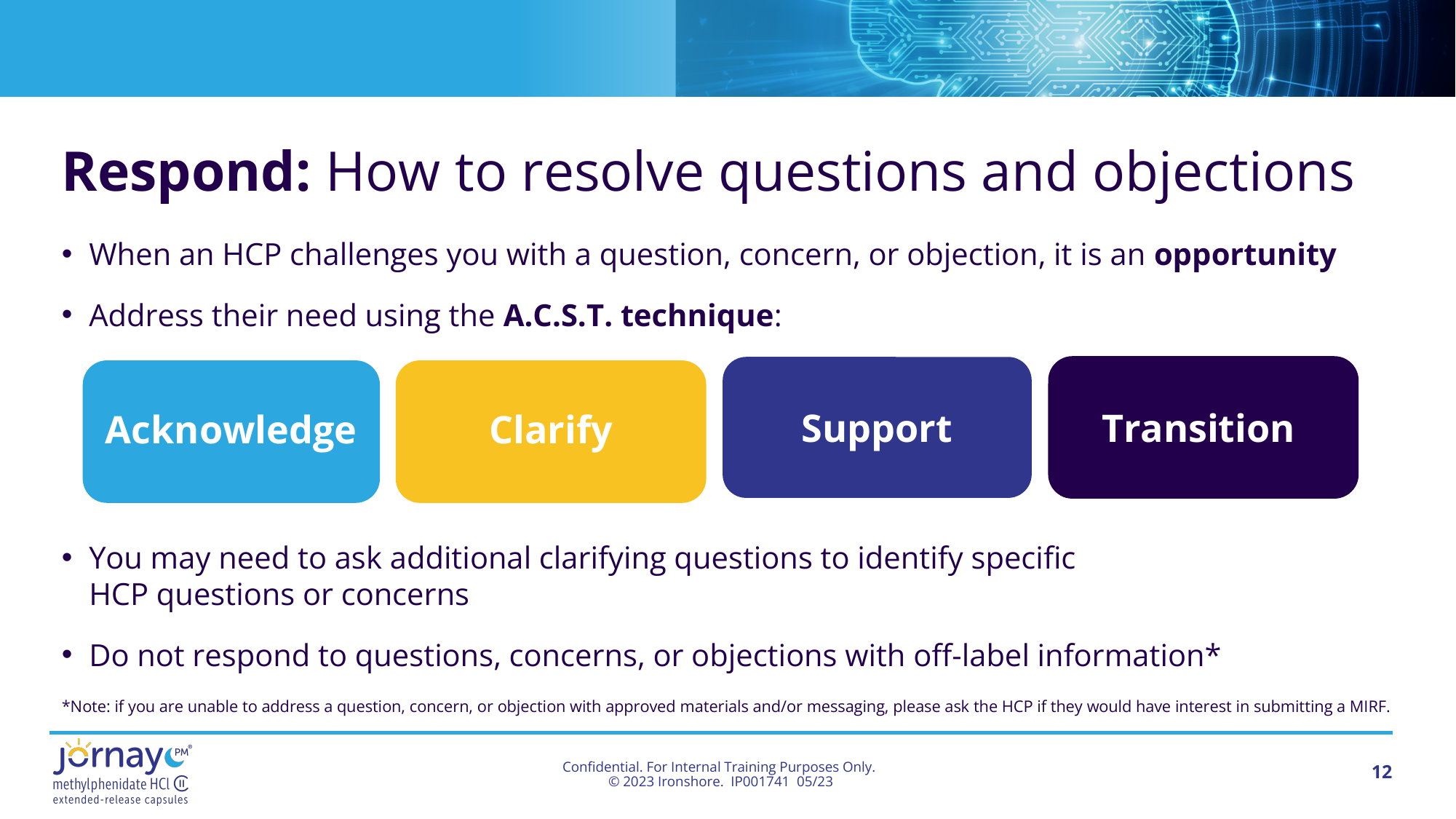

# Respond: How to resolve questions and objections
When an HCP challenges you with a question, concern, or objection, it is an opportunity
Address their need using the A.C.S.T. technique:

You may need to ask additional clarifying questions to identify specific
HCP questions or concerns
Do not respond to questions, concerns, or objections with off-label information*
*Note: if you are unable to address a question, concern, or objection with approved materials and/or messaging, please ask the HCP if they would have interest in submitting a MIRF.

Support

Transition

Clarify

Acknowledge